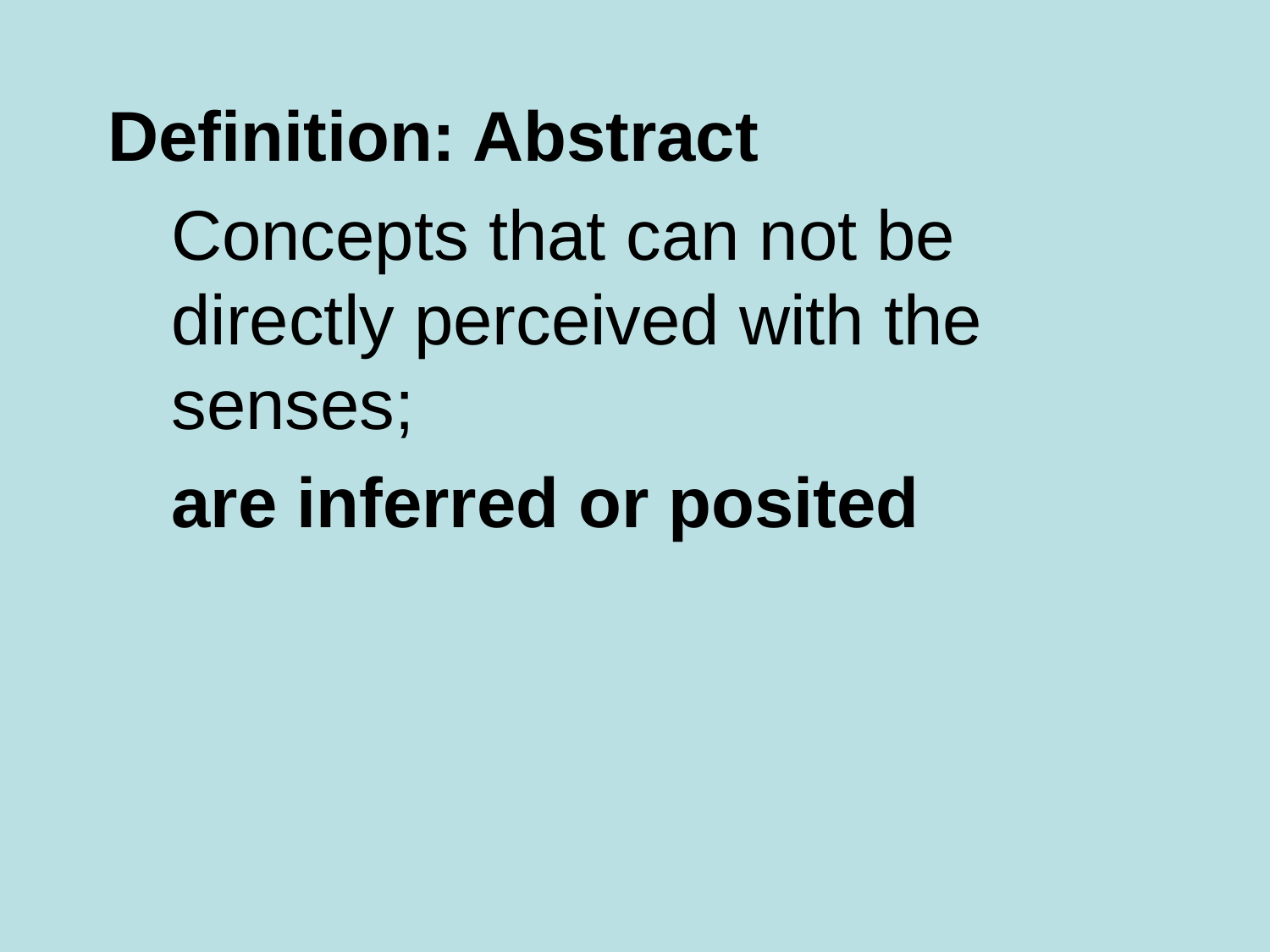

Definition: Abstract
Concepts that can not be directly perceived with the senses;
are inferred or posited